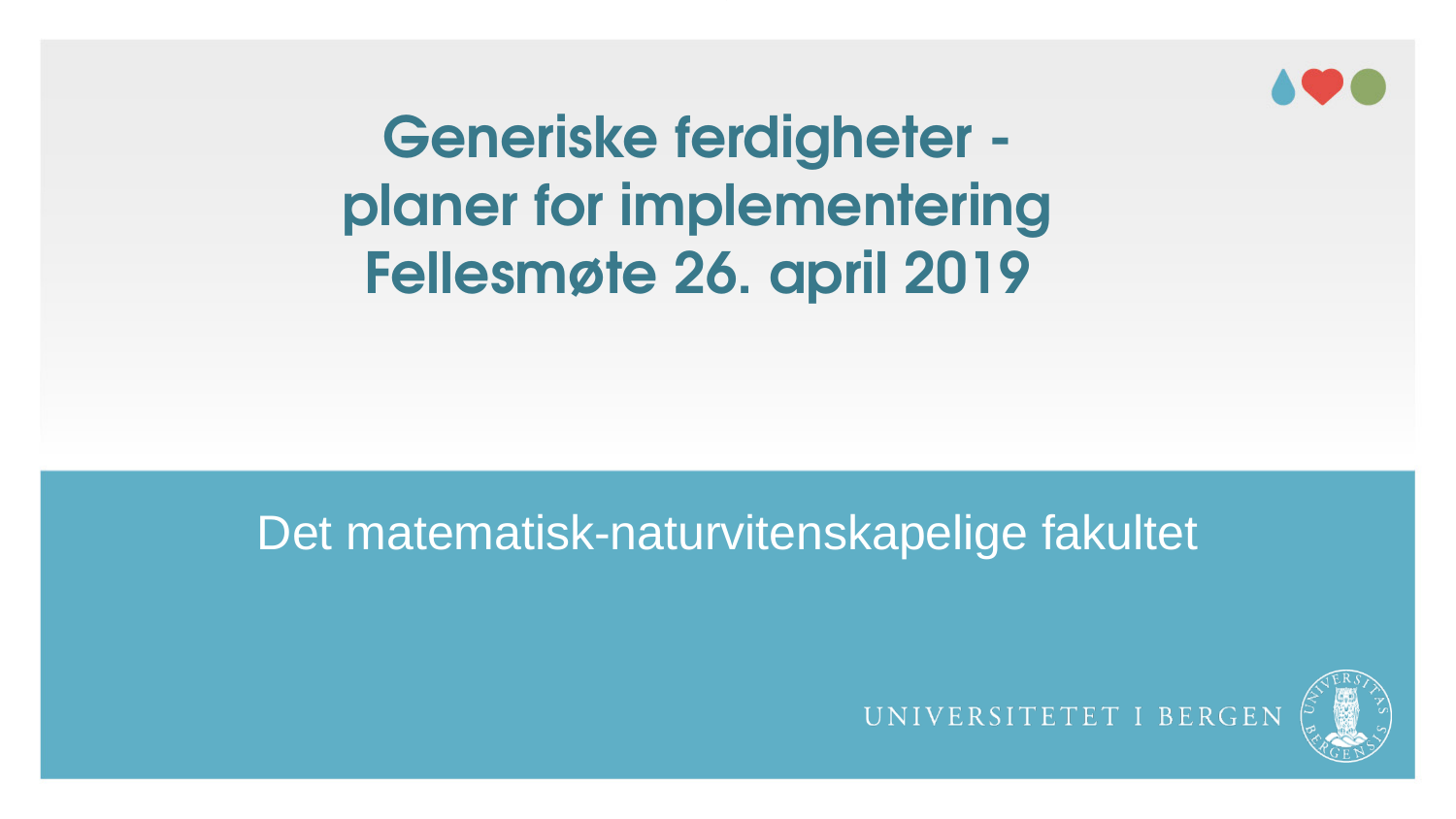

Her kan du skrive enhet/tilhørighet. Sett blank hvis dette ikke er aktuelt.
Innhold i dette fetet styres her: Meny -> Vis -> Topptekst og bunntekst
# Generiske ferdigheter - planer for implementering Fellesmøte 26. april 2019
Det matematisk-naturvitenskapelige fakultet